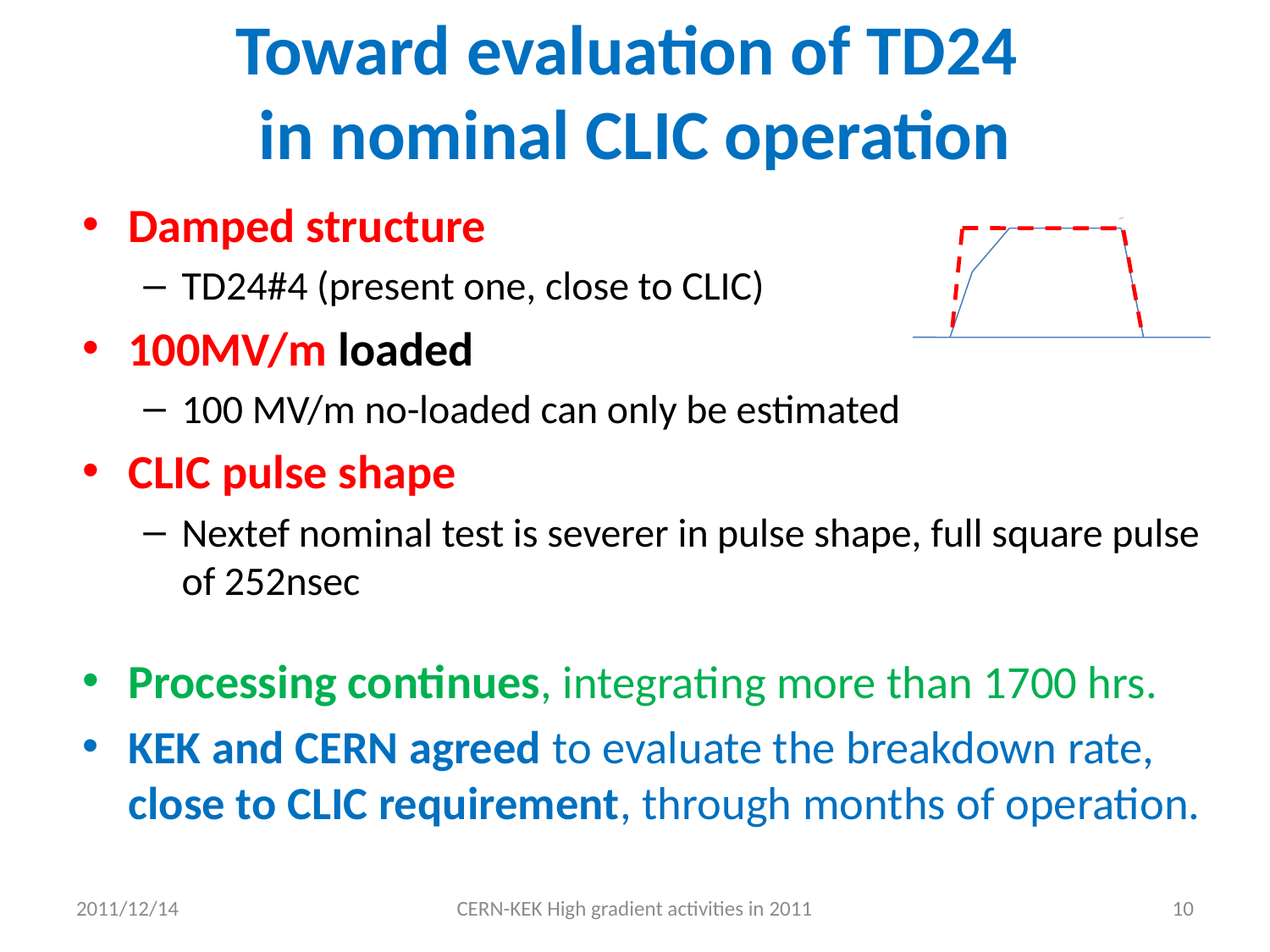

# Toward evaluation of TD24 in nominal CLIC operation
Damped structure
TD24#4 (present one, close to CLIC)
100MV/m loaded
100 MV/m no-loaded can only be estimated
CLIC pulse shape
Nextef nominal test is severer in pulse shape, full square pulse of 252nsec

Processing continues, integrating more than 1700 hrs.
KEK and CERN agreed to evaluate the breakdown rate, close to CLIC requirement, through months of operation.

2011/12/14
CERN-KEK High gradient activities in 2011
10